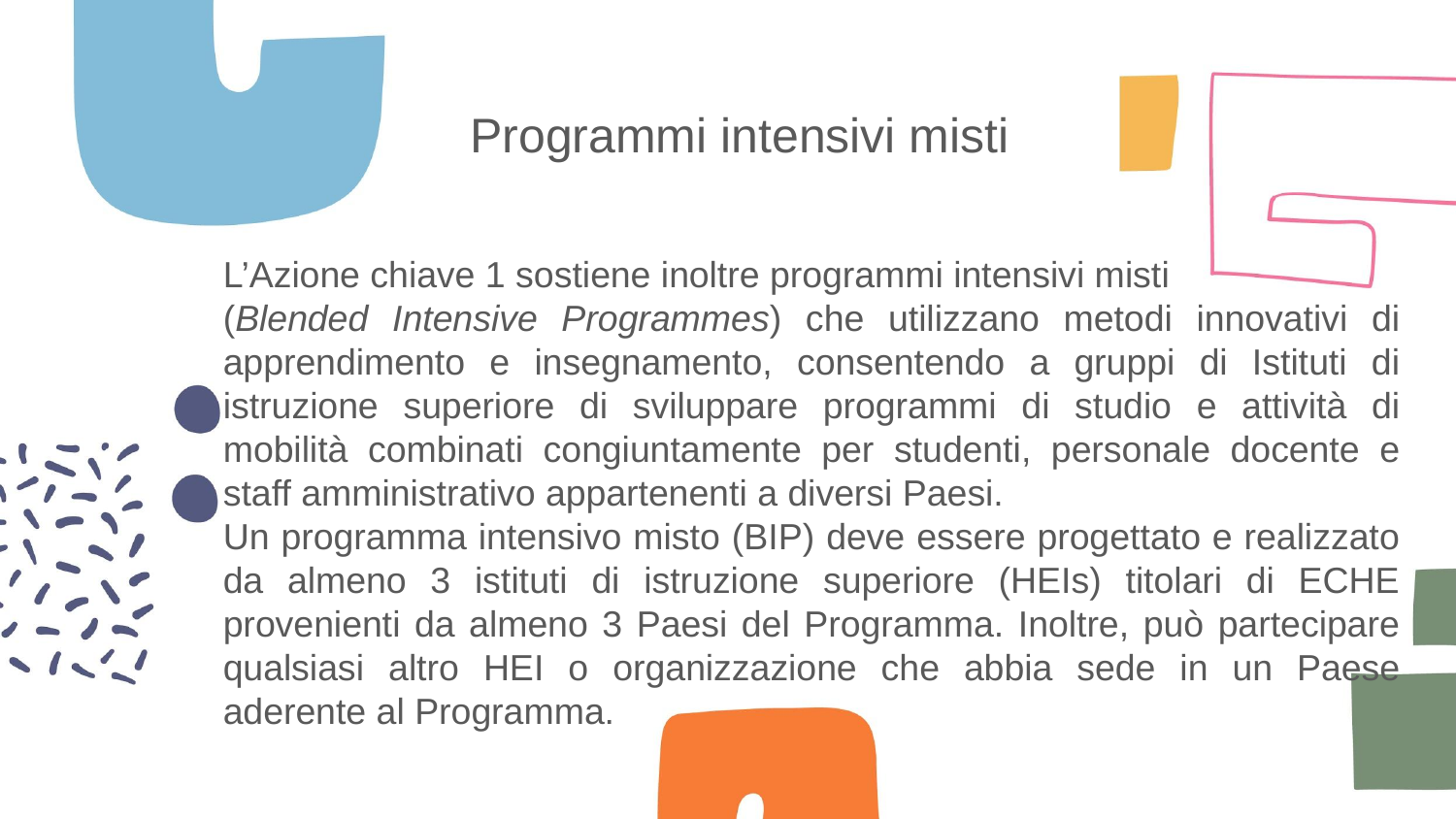

# Programmi intensivi misti
L’Azione chiave 1 sostiene inoltre programmi intensivi misti
(Blended Intensive Programmes) che utilizzano metodi innovativi di apprendimento e insegnamento, consentendo a gruppi di Istituti di istruzione superiore di sviluppare programmi di studio e attività di mobilità combinati congiuntamente per studenti, personale docente e staff amministrativo appartenenti a diversi Paesi.
Un programma intensivo misto (BIP) deve essere progettato e realizzato da almeno 3 istituti di istruzione superiore (HEIs) titolari di ECHE provenienti da almeno 3 Paesi del Programma. Inoltre, può partecipare qualsiasi altro HEI o organizzazione che abbia sede in un Paese aderente al Programma.